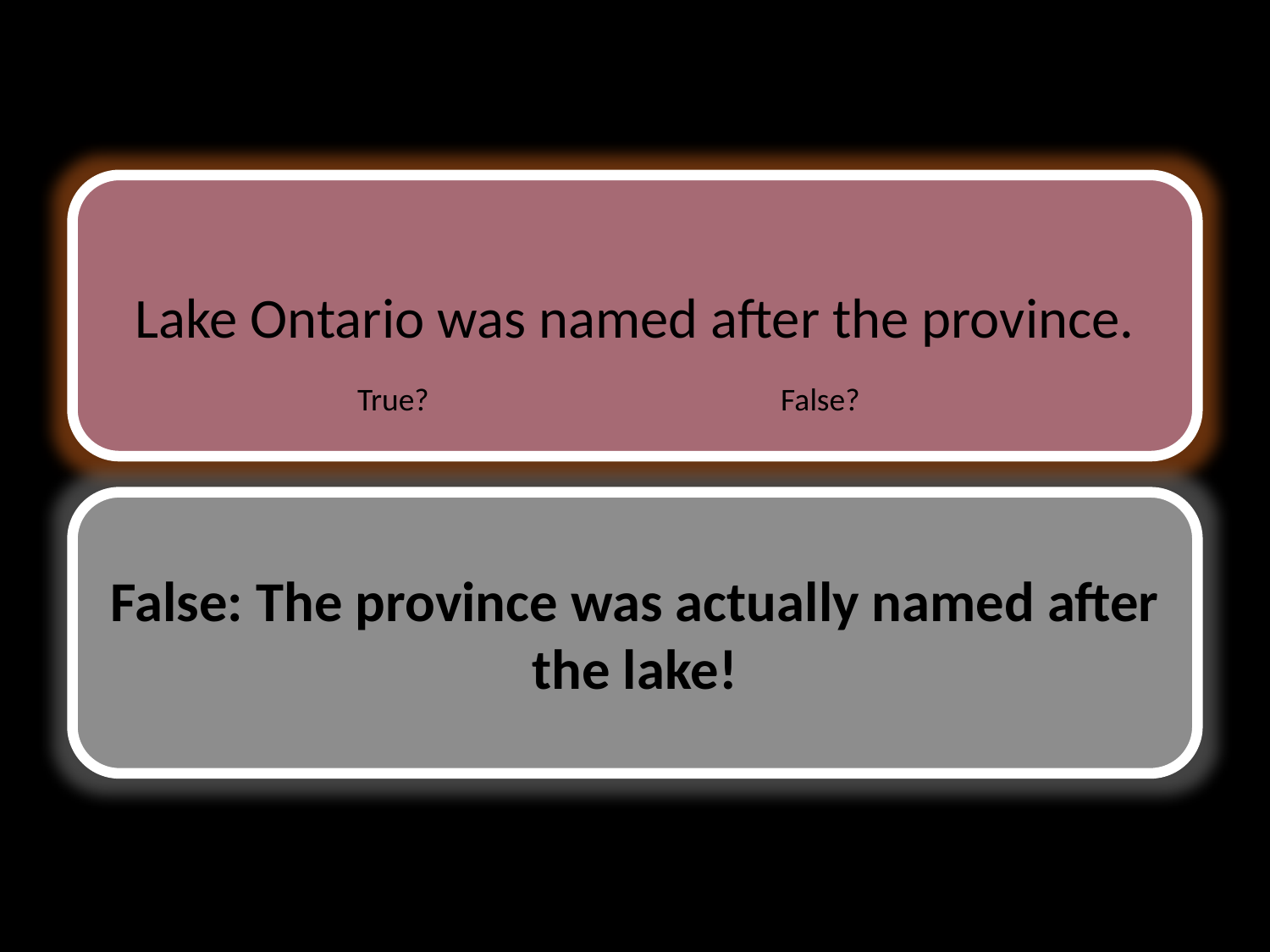

# Lake Ontario was named after the province.
Lake Ontario was named after the province.
True?                                                 False?
False: The province was actually named after the lake!